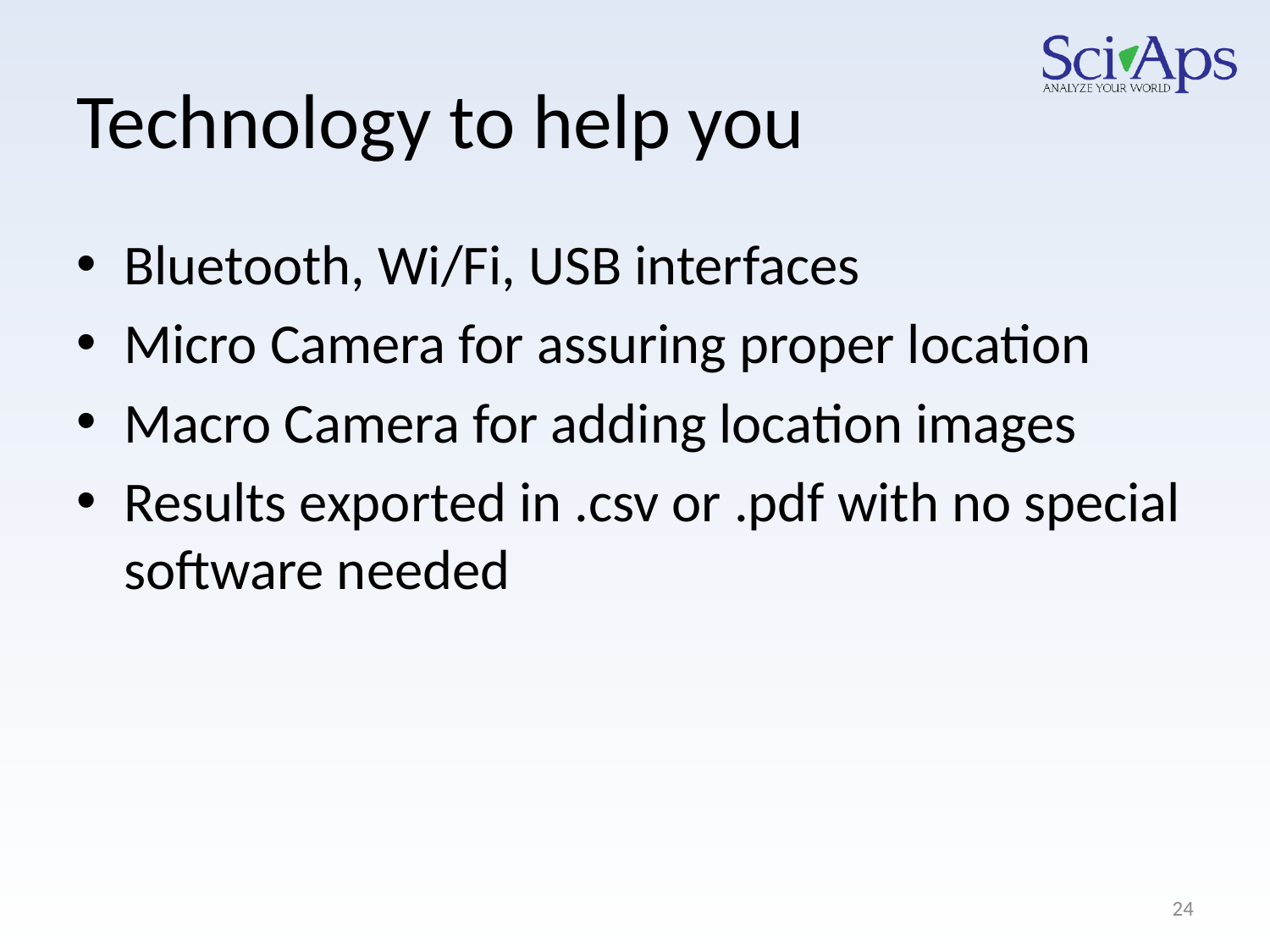

# Technology to help you
Bluetooth, Wi/Fi, USB interfaces
Micro Camera for assuring proper location
Macro Camera for adding location images
Results exported in .csv or .pdf with no special software needed

24